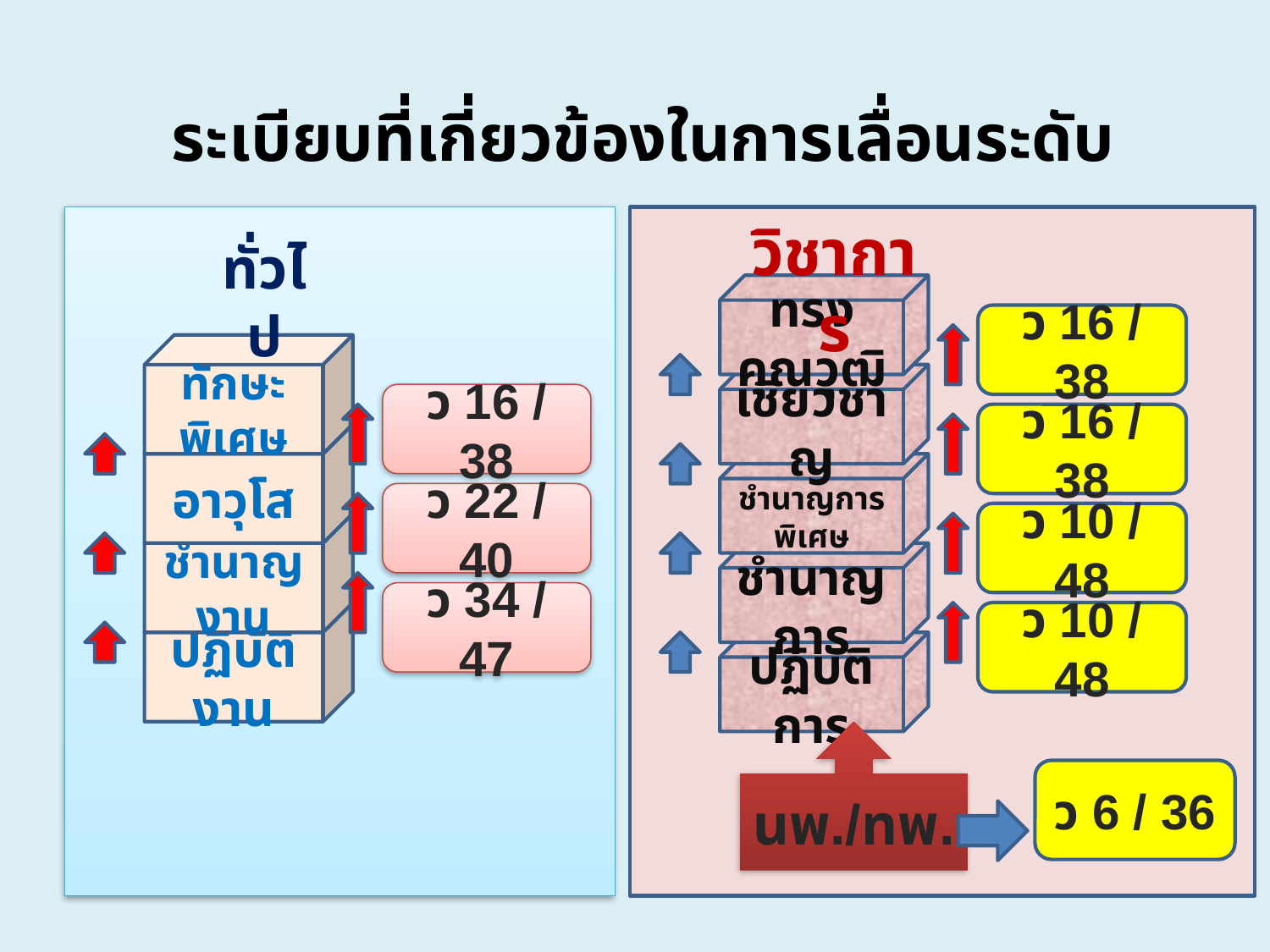

# ระเบียบที่เกี่ยวข้องในการเลื่อนระดับ
วิชาการ

ทั่วไป
ทรงคุณวุฒิ
ว 16 / 38

ทักษะพิเศษ

เชี่ยวชาญ
ว 16 / 38

ว 16 / 38

อาวุโส

ชำนาญการพิเศษ
ว 22 / 40

ว 10 / 48
ชำนาญงาน

ชำนาญการ

ว 34 / 47
ปฏิบัติงาน

ว 10 / 48

ปฏิบัติการ
นพ./ทพ.
ว 6 / 36